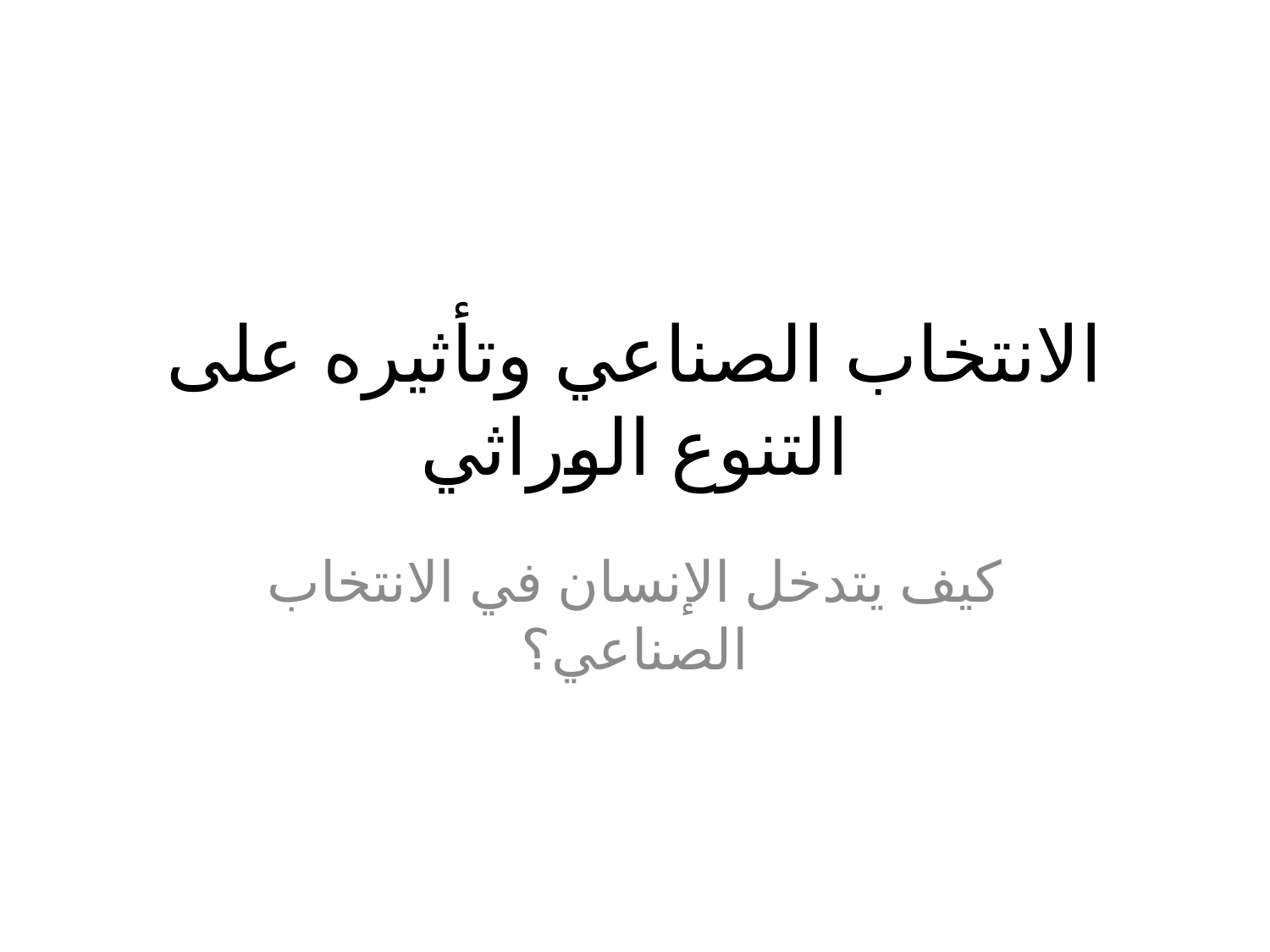

# الانتخاب الصناعي وتأثيره على التنوع الوراثي
كيف يتدخل الإنسان في الانتخاب الصناعي؟